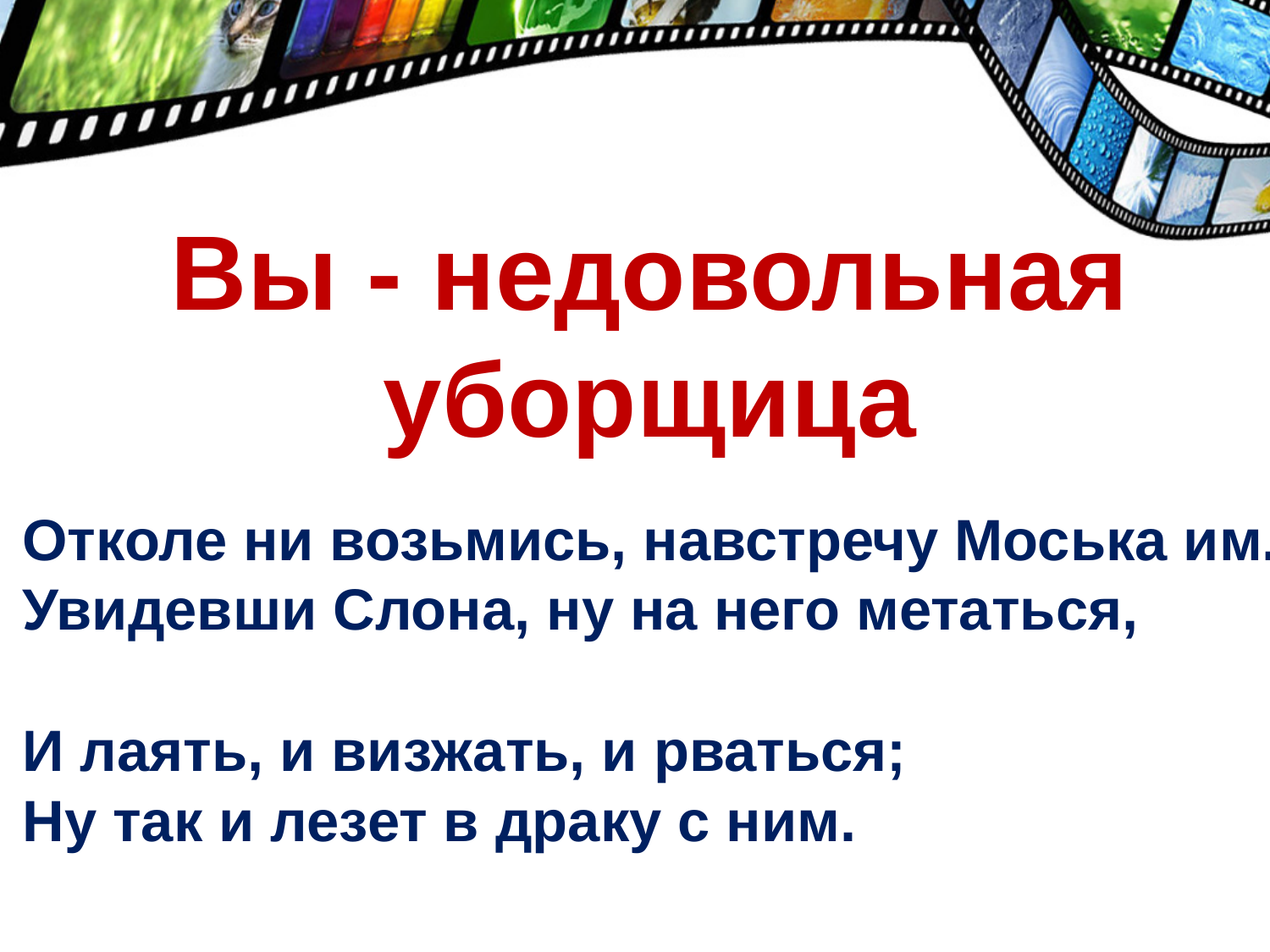

Вы - недовольная уборщица
Отколе ни возьмись, навстречу Моська им.
Увидевши Слона, ну на него метаться,
И лаять, и визжать, и рваться;
Ну так и лезет в драку с ним.